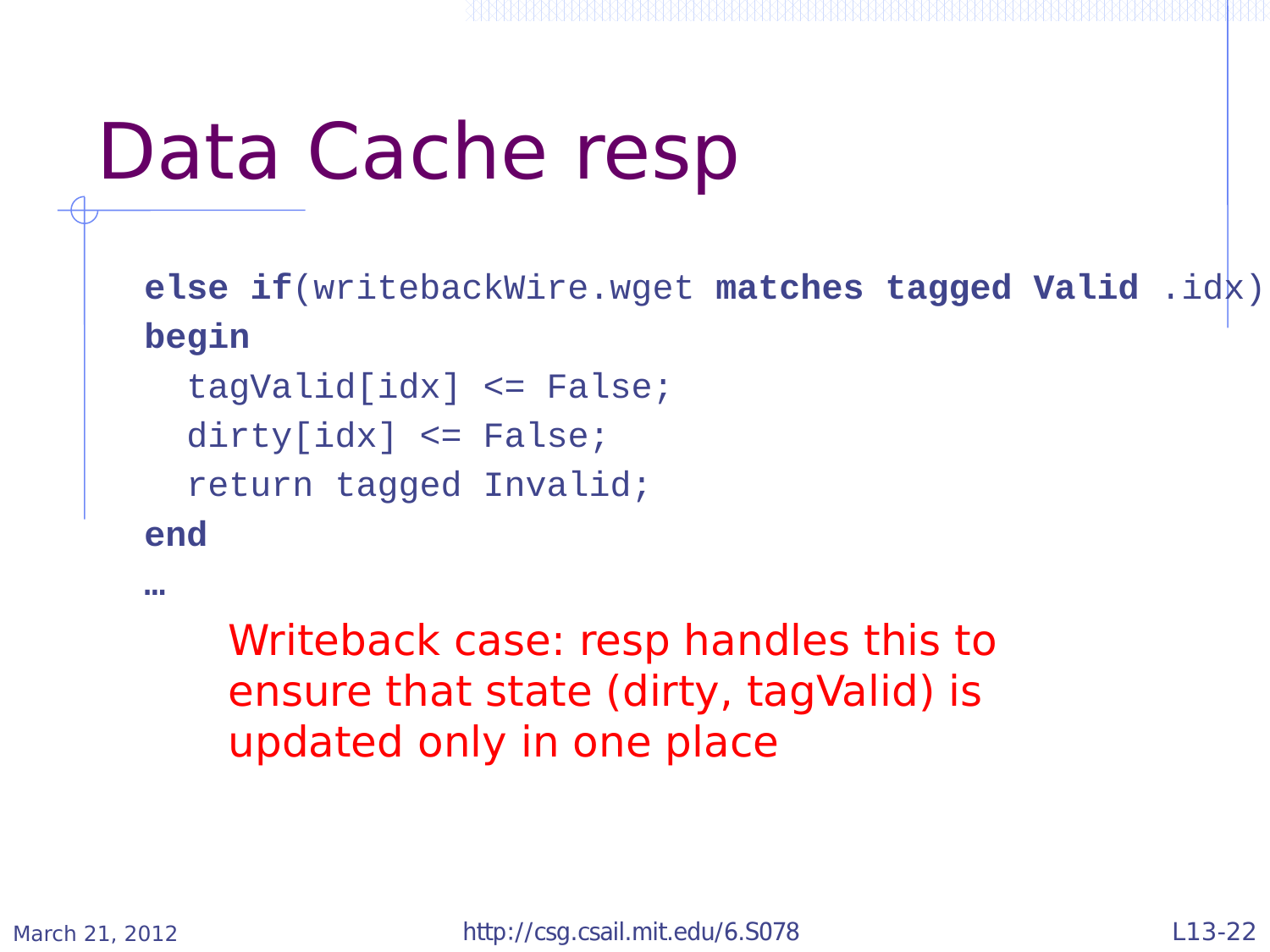

# Data Cache resp
    else if(writebackWire.wget matches tagged Valid .idx)
    begin
      tagValid[idx] <= False;
      dirty[idx] <= False;
      return tagged Invalid;
    end
    …

Writeback case: resp handles this to ensure that state (dirty, tagValid) is updated only in one place
March 21, 2012
http://csg.csail.mit.edu/6.S078
L13-22